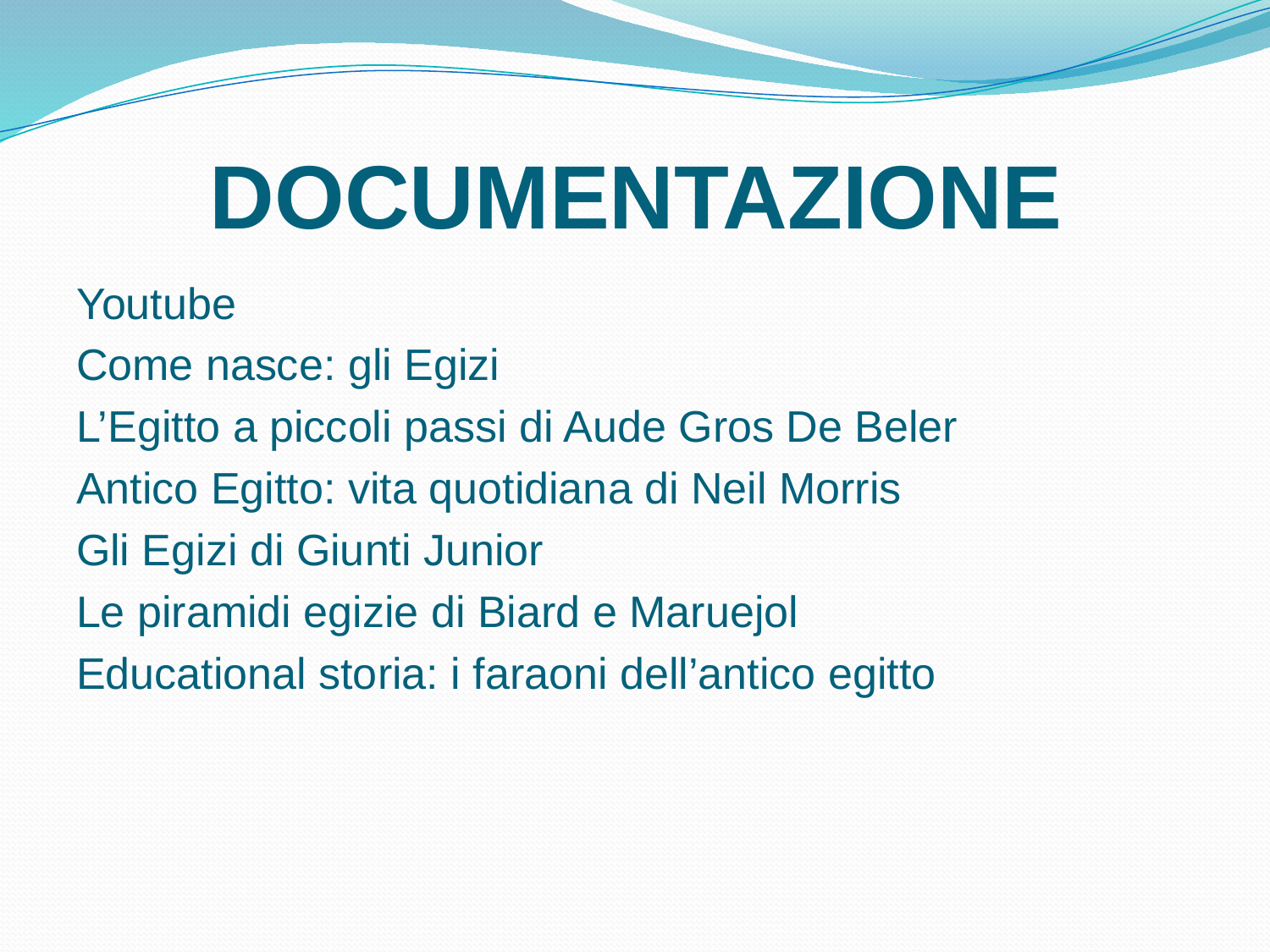

# DOCUMENTAZIONE
Youtube
Come nasce: gli Egizi
L’Egitto a piccoli passi di Aude Gros De Beler
Antico Egitto: vita quotidiana di Neil Morris
Gli Egizi di Giunti Junior
Le piramidi egizie di Biard e Maruejol
Educational storia: i faraoni dell’antico egitto